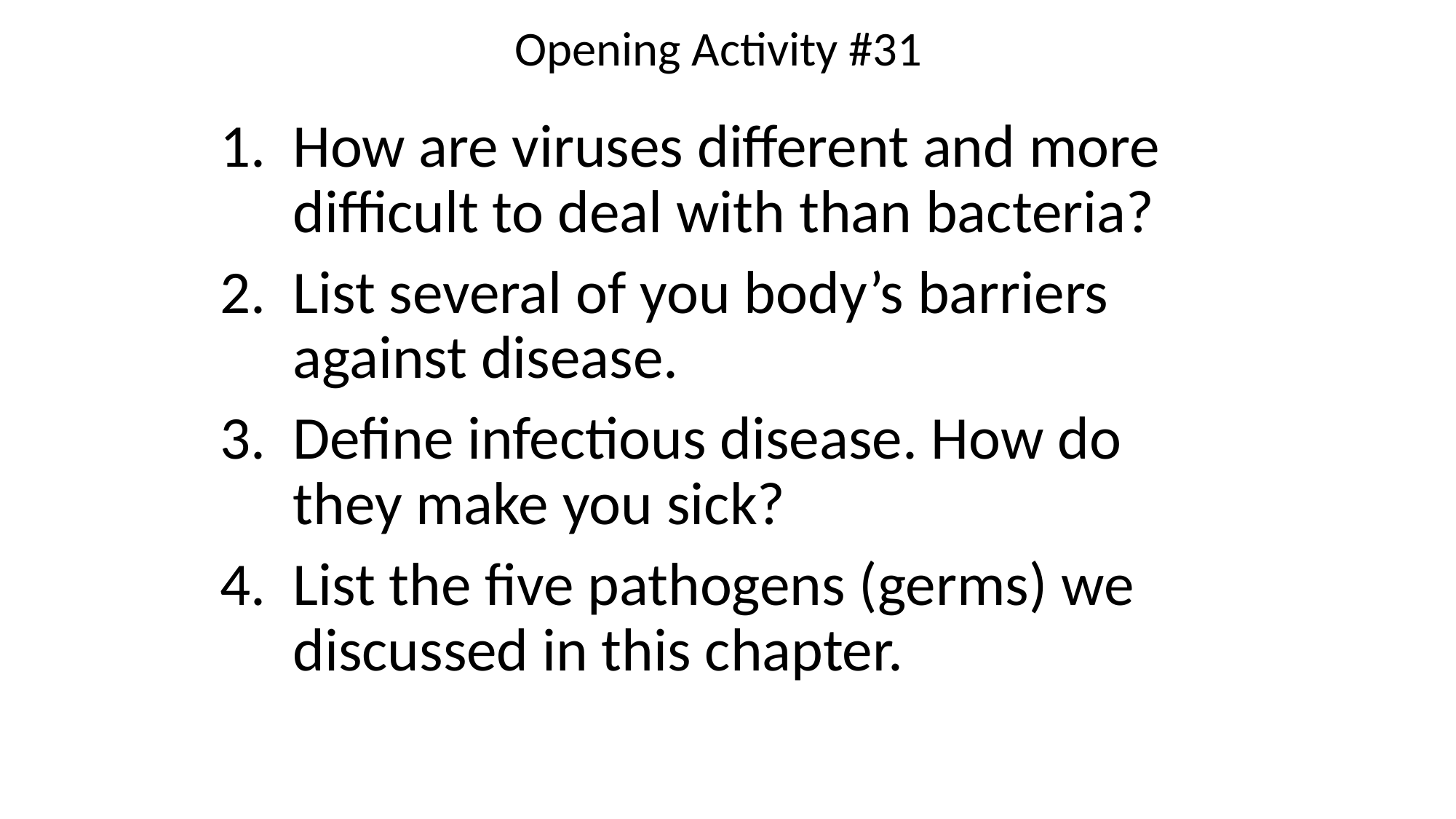

# Opening Activity #31
How are viruses different and more difficult to deal with than bacteria?
List several of you body’s barriers against disease.
Define infectious disease. How do they make you sick?
List the five pathogens (germs) we discussed in this chapter.